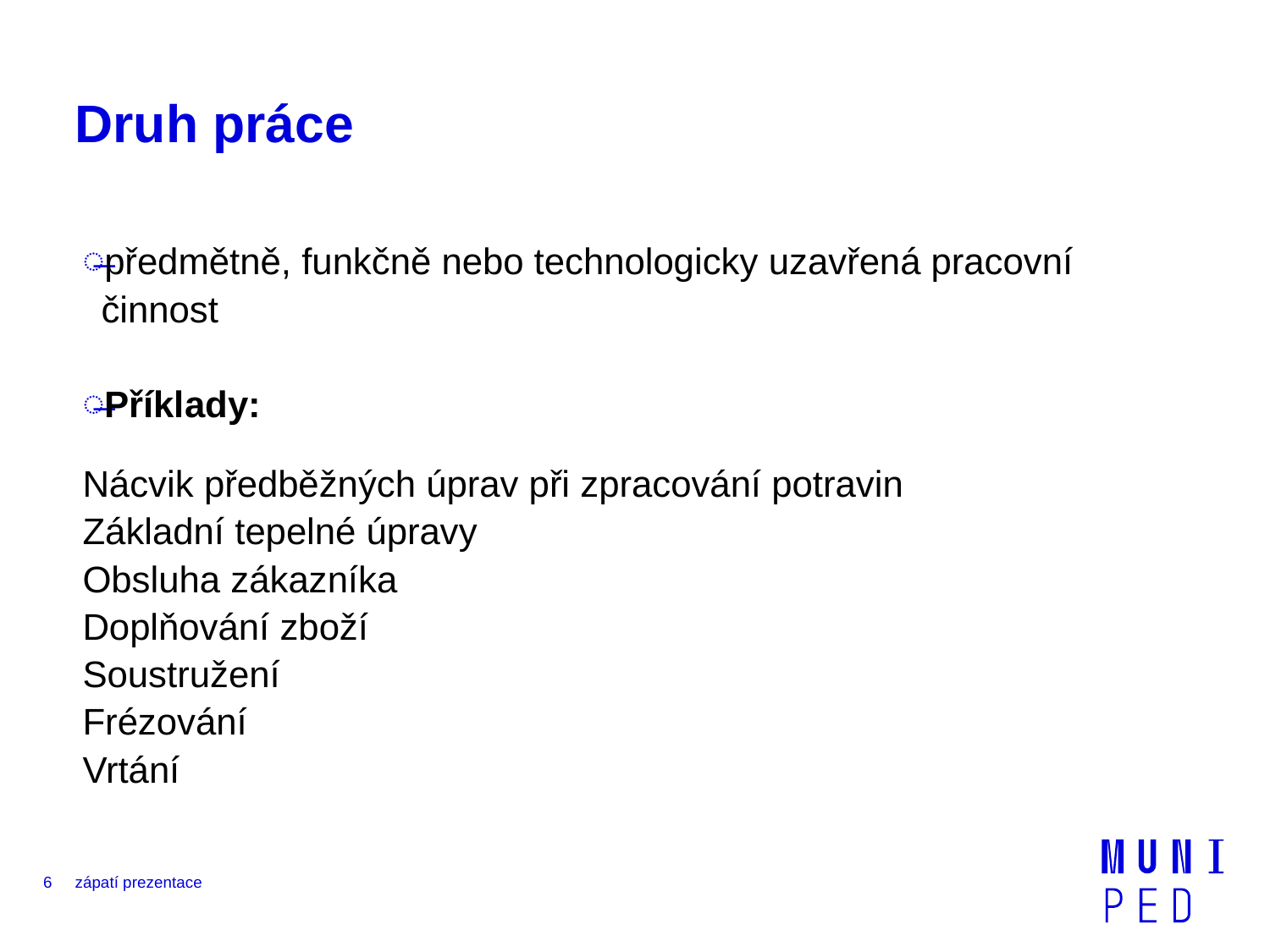

# Druh práce
předmětně, funkčně nebo technologicky uzavřená pracovní činnost

Příklady:

Nácvik předběžných úprav při zpracování potravin
Základní tepelné úpravy
Obsluha zákazníka
Doplňování zboží
Soustružení
Frézování
Vrtání

6
zápatí prezentace